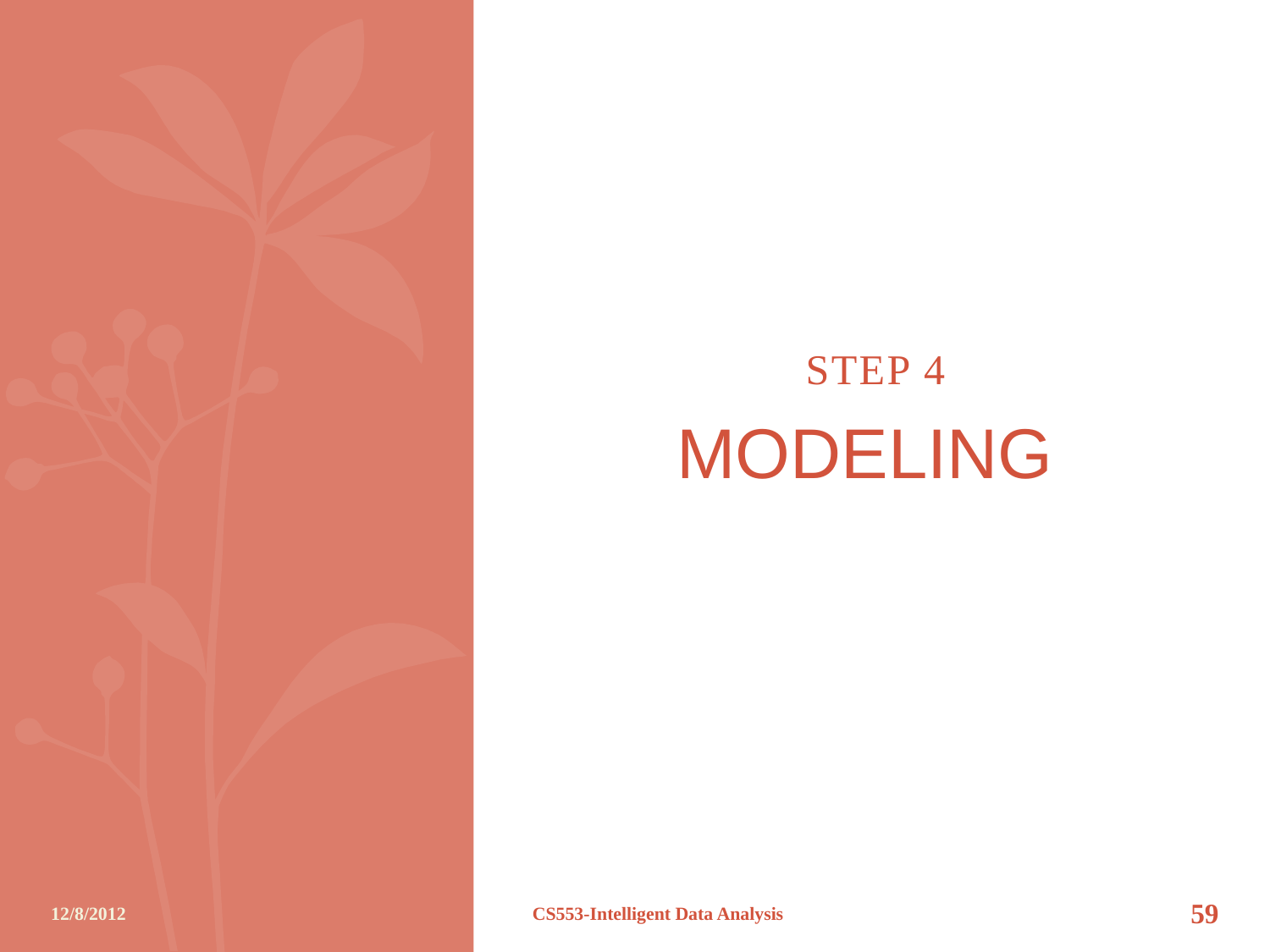

STEP 4
# Modeling
12/8/2012
CS553-Intelligent Data Analysis
59